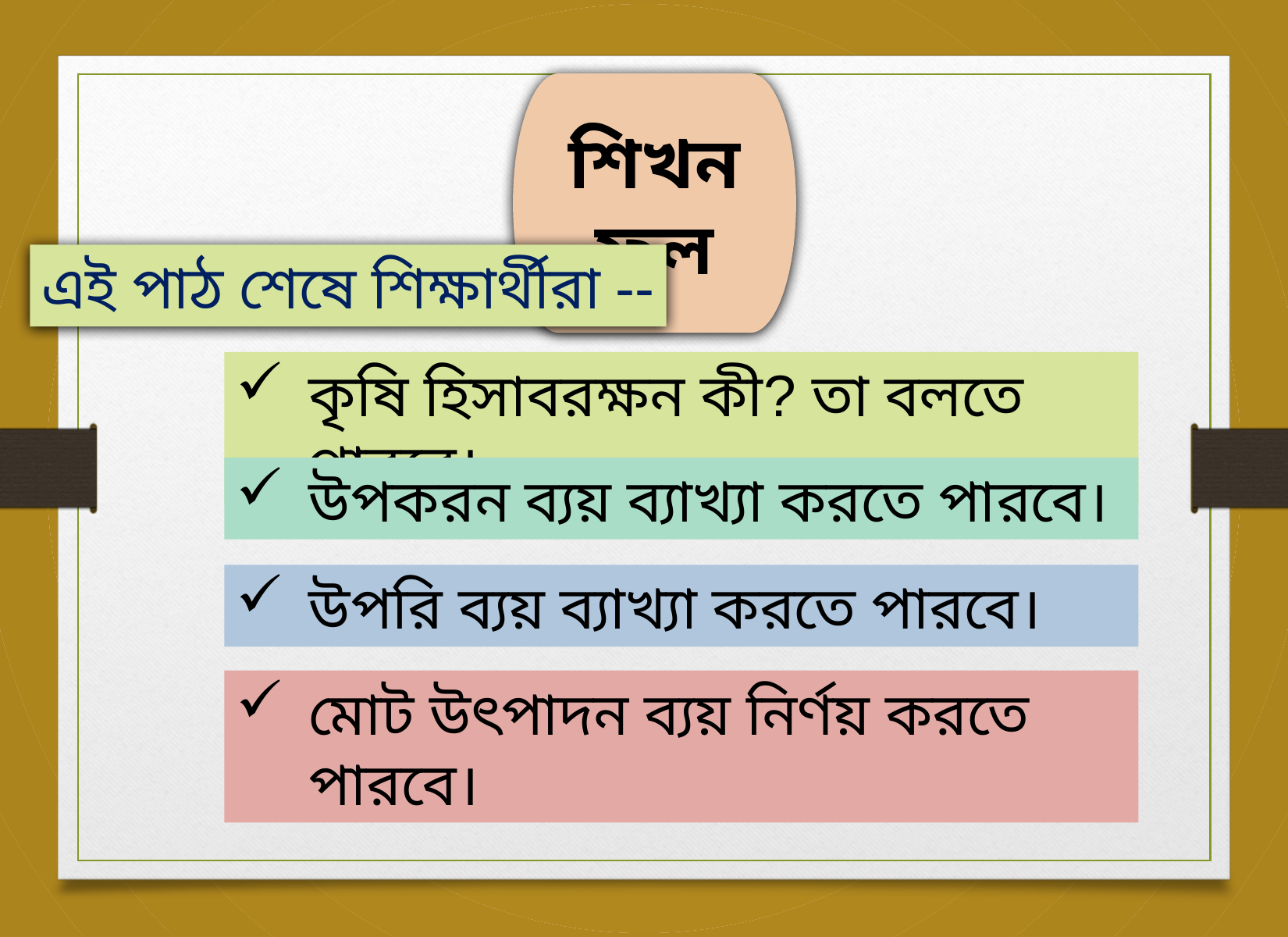

শিখনফল
এই পাঠ শেষে শিক্ষার্থীরা --
কৃষি হিসাবরক্ষন কী? তা বলতে পারবে।
উপকরন ব্যয় ব্যাখ্যা করতে পারবে।
উপরি ব্যয় ব্যাখ্যা করতে পারবে।
মোট উৎপাদন ব্যয় নির্ণয় করতে পারবে।